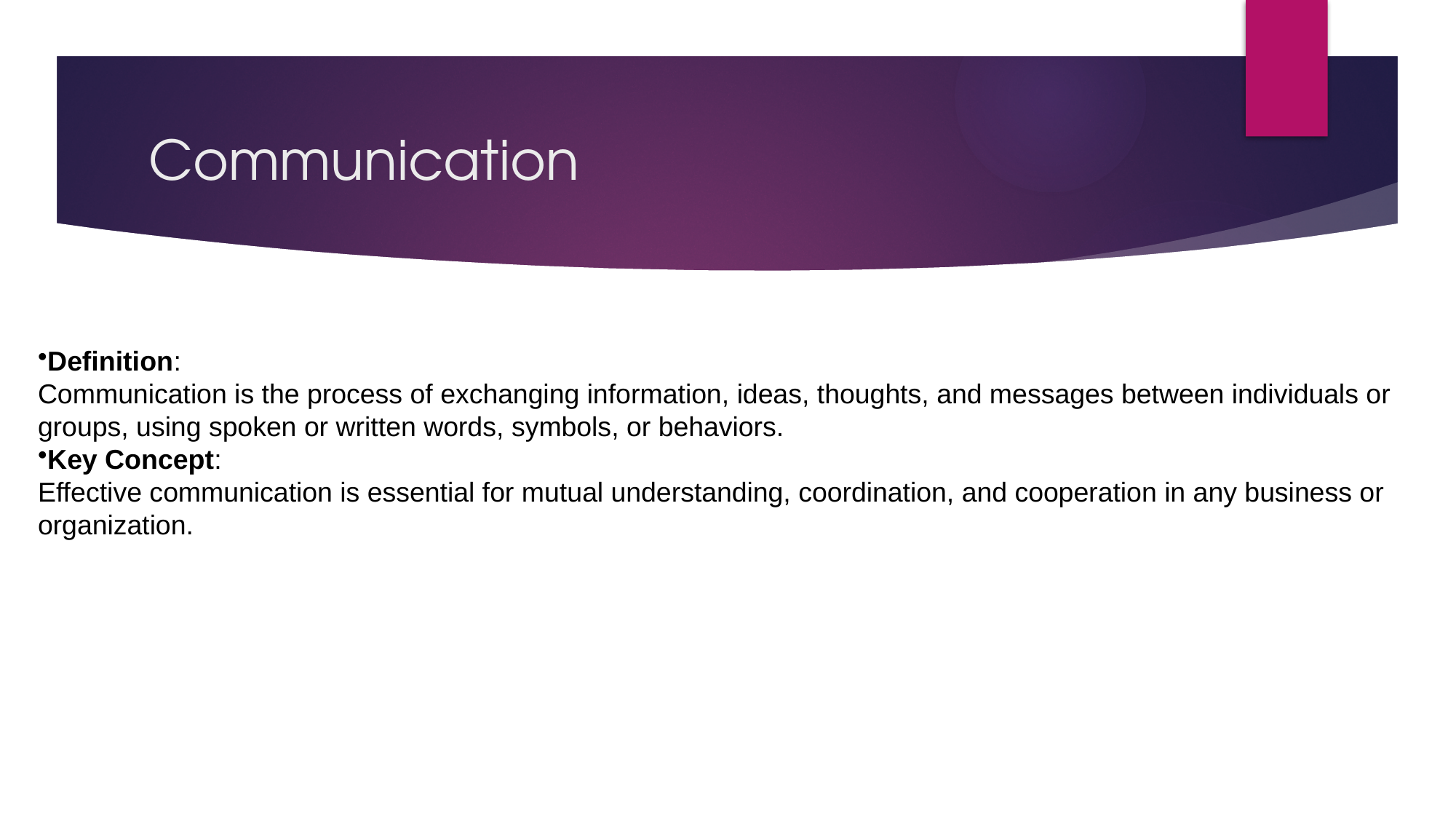

# Communication
Definition:
Communication is the process of exchanging information, ideas, thoughts, and messages between individuals or groups, using spoken or written words, symbols, or behaviors.
Key Concept:
Effective communication is essential for mutual understanding, coordination, and cooperation in any business or organization.